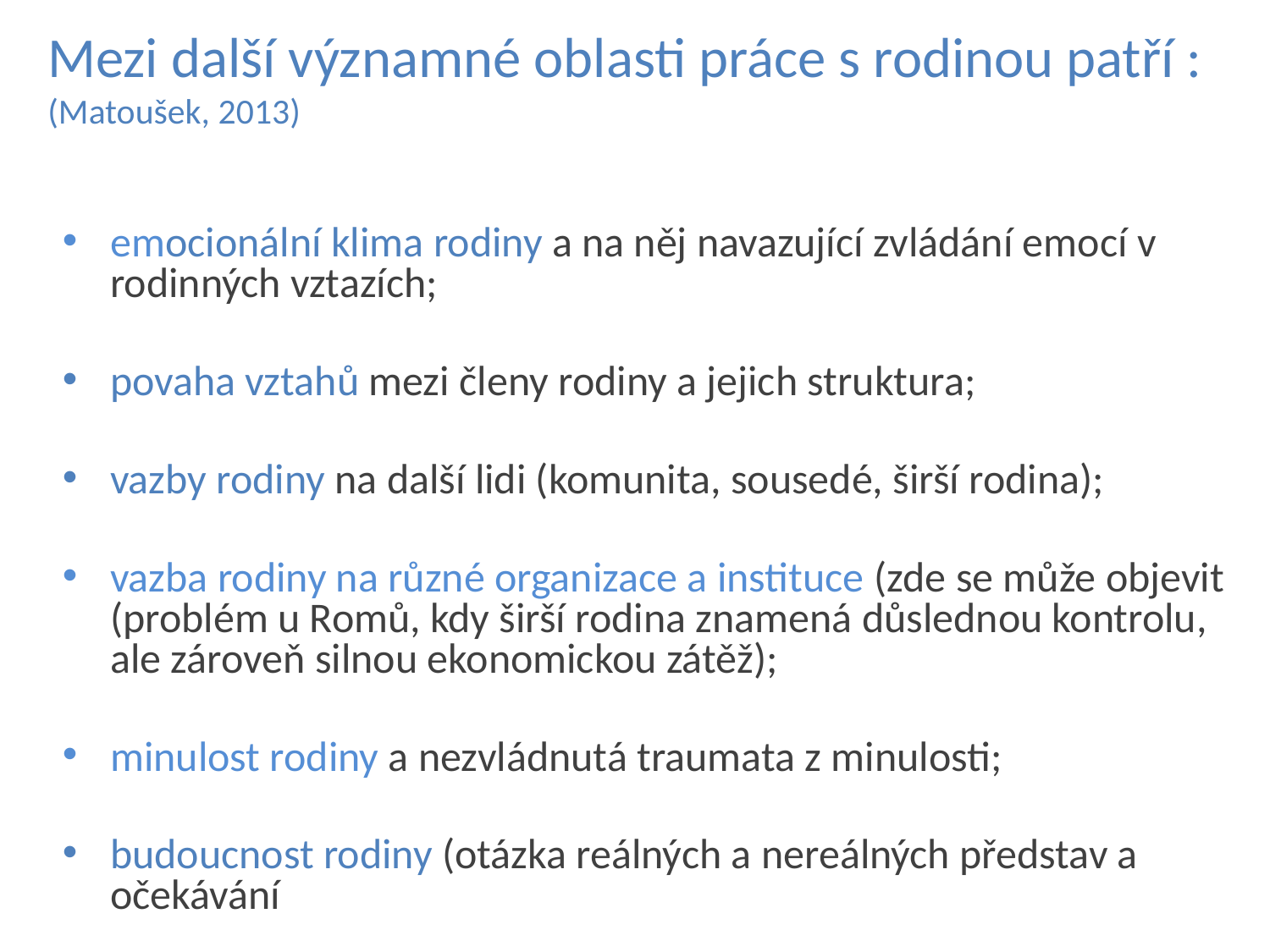

# Mezi další významné oblasti práce s rodinou patří : (Matoušek, 2013)

emocionální klima rodiny a na něj navazující zvládání emocí v rodinných vztazích;

povaha vztahů mezi členy rodiny a jejich struktura;

vazby rodiny na další lidi (komunita, sousedé, širší rodina);

vazba rodiny na různé organizace a instituce (zde se může objevit (problém u Romů, kdy širší rodina znamená důslednou kontrolu, ale zároveň silnou ekonomickou zátěž);

minulost rodiny a nezvládnutá traumata z minulosti;

budoucnost rodiny (otázka reálných a nereálných představ a očekávání